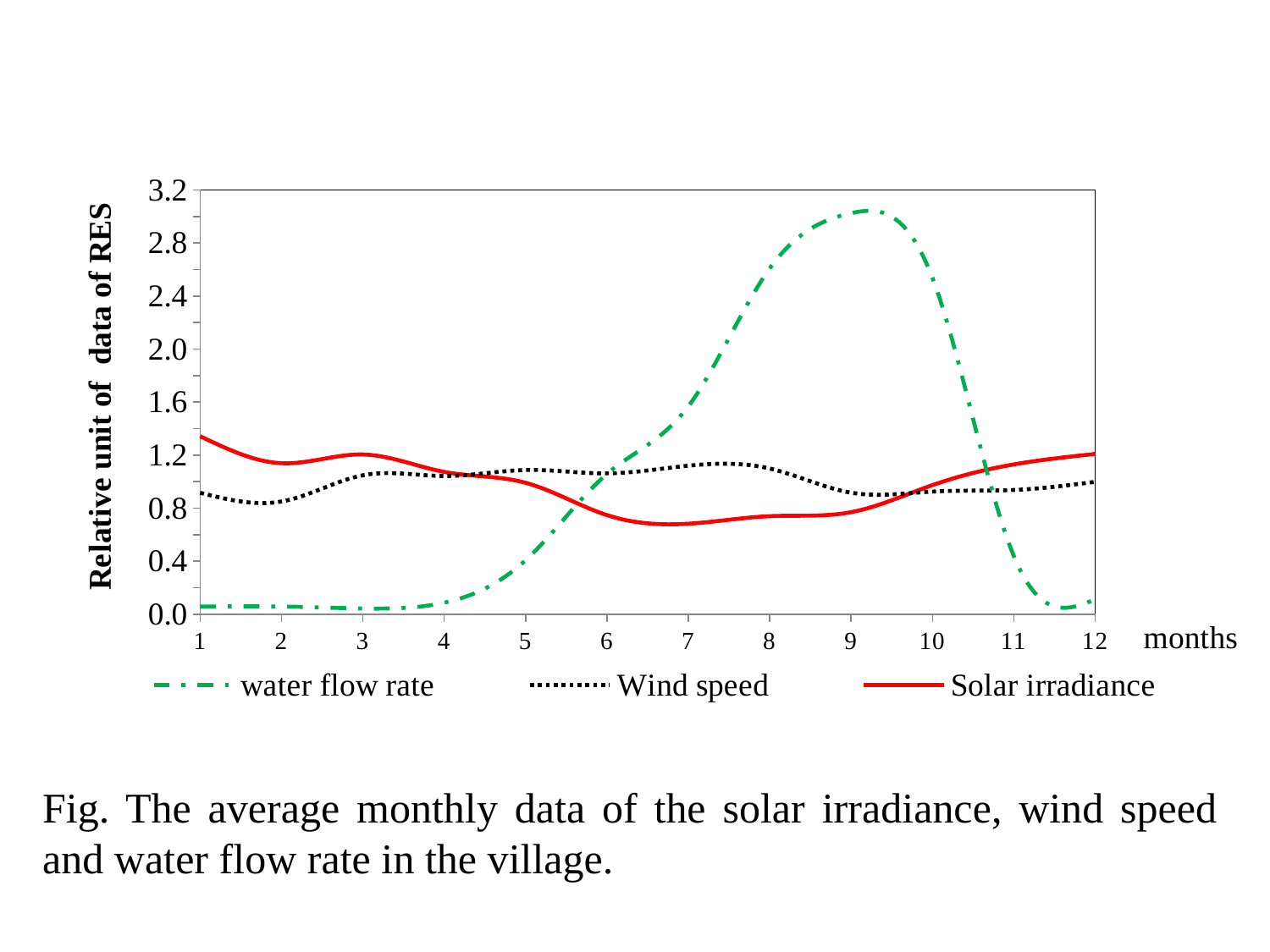

### Chart

| Category |  |  |  |
|---|---|---|---|
Fig. The average monthly data of the solar irradiance, wind speed and water flow rate in the village.